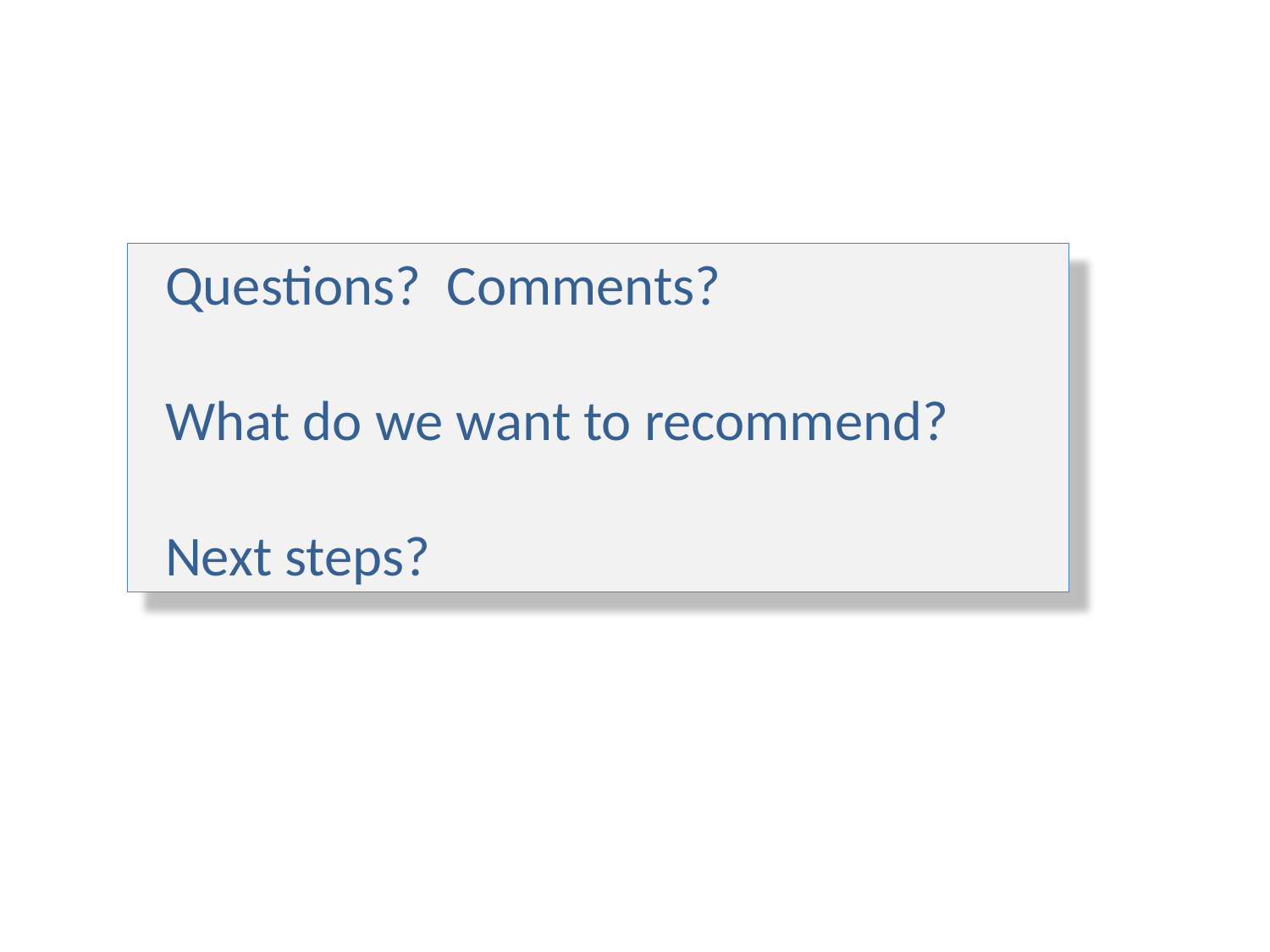

# Questions?  Comments? What do we want to recommend? Next steps?